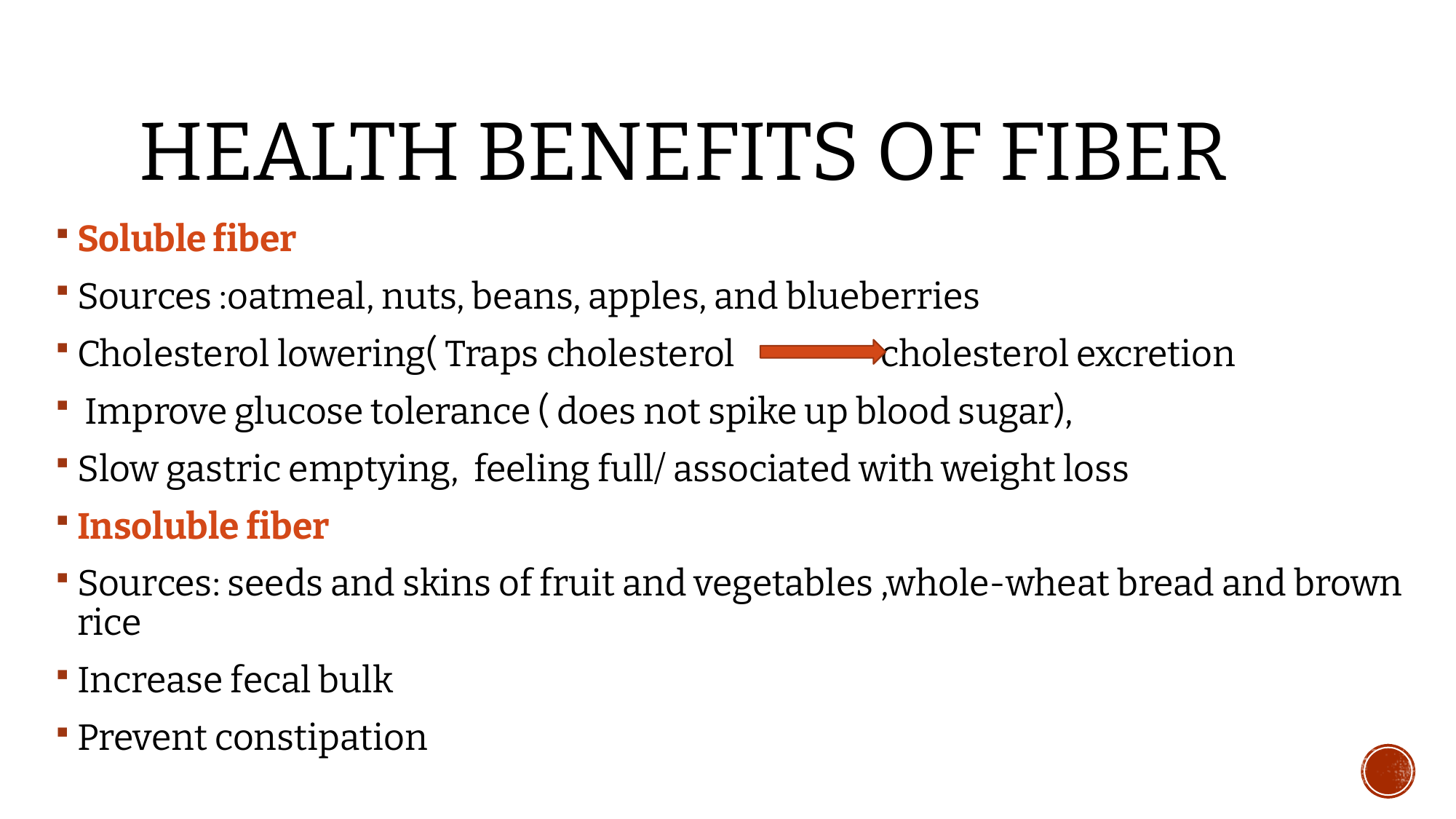

# Health benefits of FIBER
Soluble fiber
Sources :oatmeal, nuts, beans, apples, and blueberries
Cholesterol lowering( Traps cholesterol                    cholesterol excretion
 Improve glucose tolerance ( does not spike up blood sugar),
Slow gastric emptying,  feeling full/ associated with weight loss
Insoluble fiber
Sources: seeds and skins of fruit and vegetables ,whole-wheat bread and brown rice
Increase fecal bulk
Prevent constipation